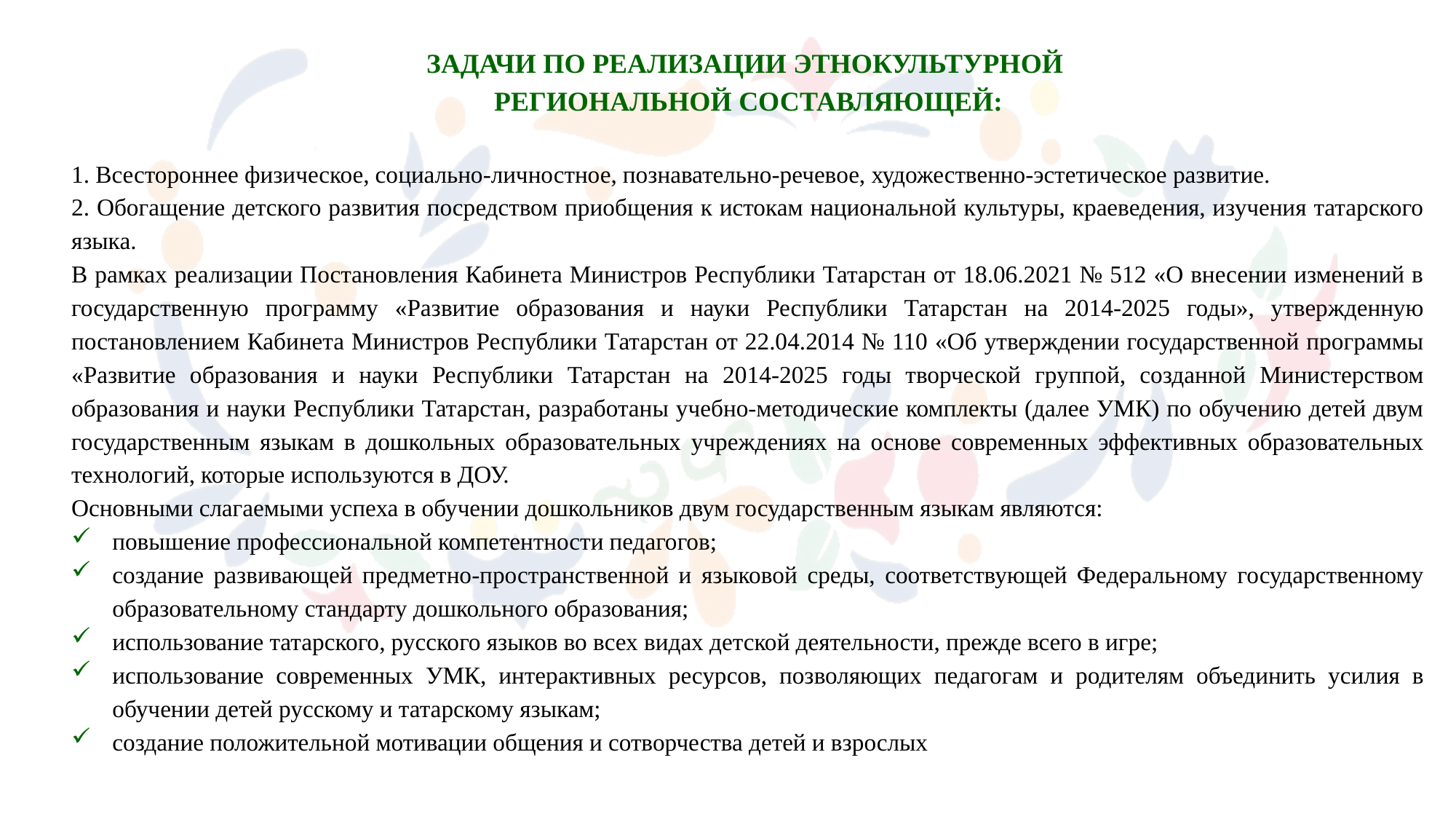

ЗАДАЧИ ПО РЕАЛИЗАЦИИ ЭТНОКУЛЬТУРНОЙ
РЕГИОНАЛЬНОЙ СОСТАВЛЯЮЩЕЙ:

1. Всестороннее физическое, социально-личностное, познавательно-речевое, художественно-эстетическое развитие.
2. Обогащение детского развития посредством приобщения к истокам национальной культуры, краеведения, изучения татарского языка.
В рамках реализации Постановления Кабинета Министров Республики Татарстан от 18.06.2021 № 512 «О внесении изменений в государственную программу «Развитие образования и науки Республики Татарстан на 2014-2025 годы», утвержденную постановлением Кабинета Министров Республики Татарстан от 22.04.2014 № 110 «Об утверждении государственной программы «Развитие образования и науки Республики Татарстан на 2014-2025 годы творческой группой, созданной Министерством образования и науки Республики Татарстан, разработаны учебно-методические комплекты (далее УМК) по обучению детей двум государственным языкам в дошкольных образовательных учреждениях на основе современных эффективных образовательных технологий, которые используются в ДОУ.
Основными слагаемыми успеха в обучении дошкольников двум государственным языкам являются:
повышение профессиональной компетентности педагогов;
создание развивающей предметно-пространственной и языковой среды, соответствующей Федеральному государственному образовательному стандарту дошкольного образования;
использование татарского, русского языков во всех видах детской деятельности, прежде всего в игре;
использование современных УМК, интерактивных ресурсов, позволяющих педагогам и родителям объединить усилия в обучении детей русскому и татарскому языкам;
создание положительной мотивации общения и сотворчества детей и взрослых